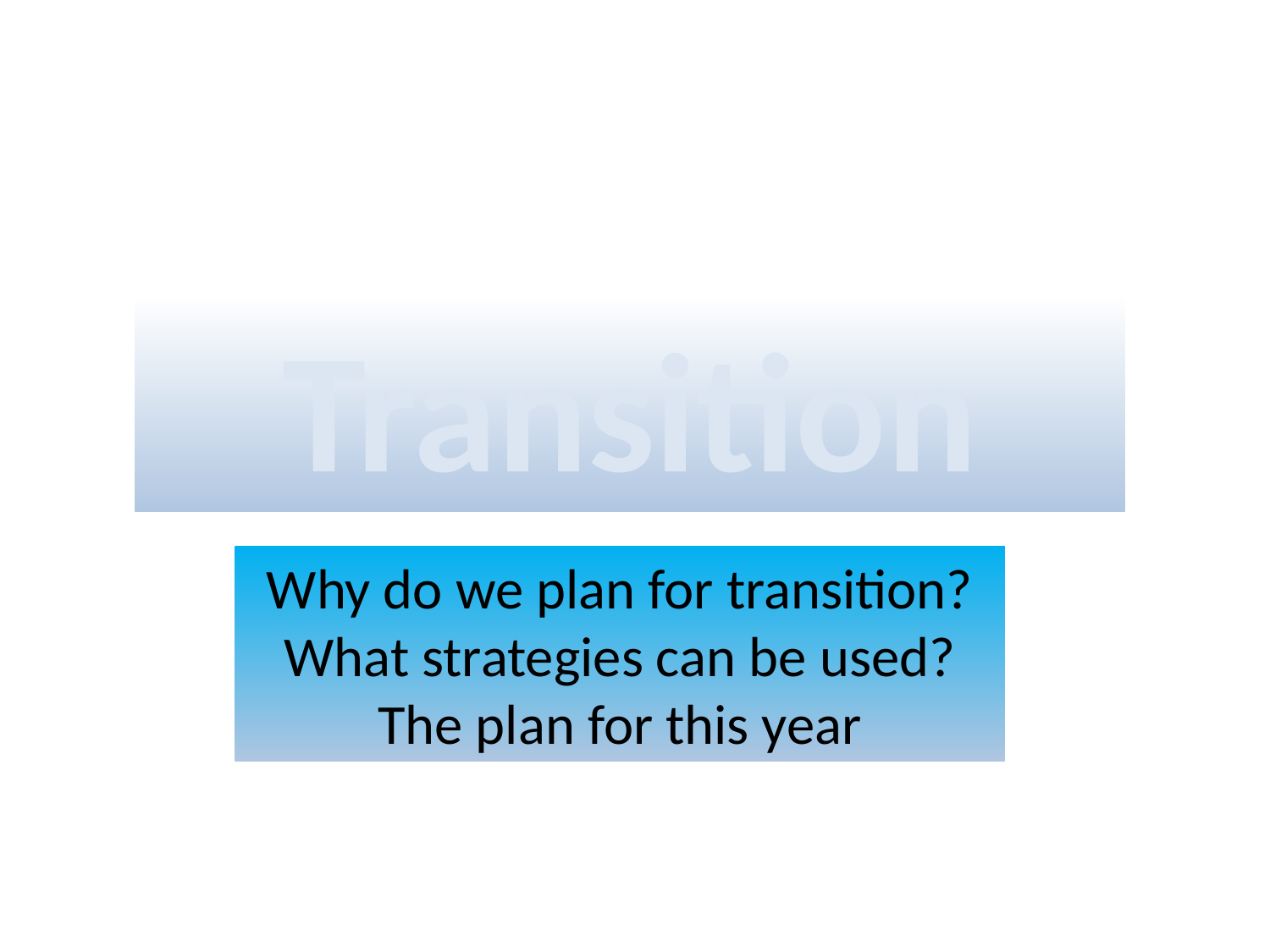

Transition
Why do we plan for transition?
What strategies can be used?
The plan for this year